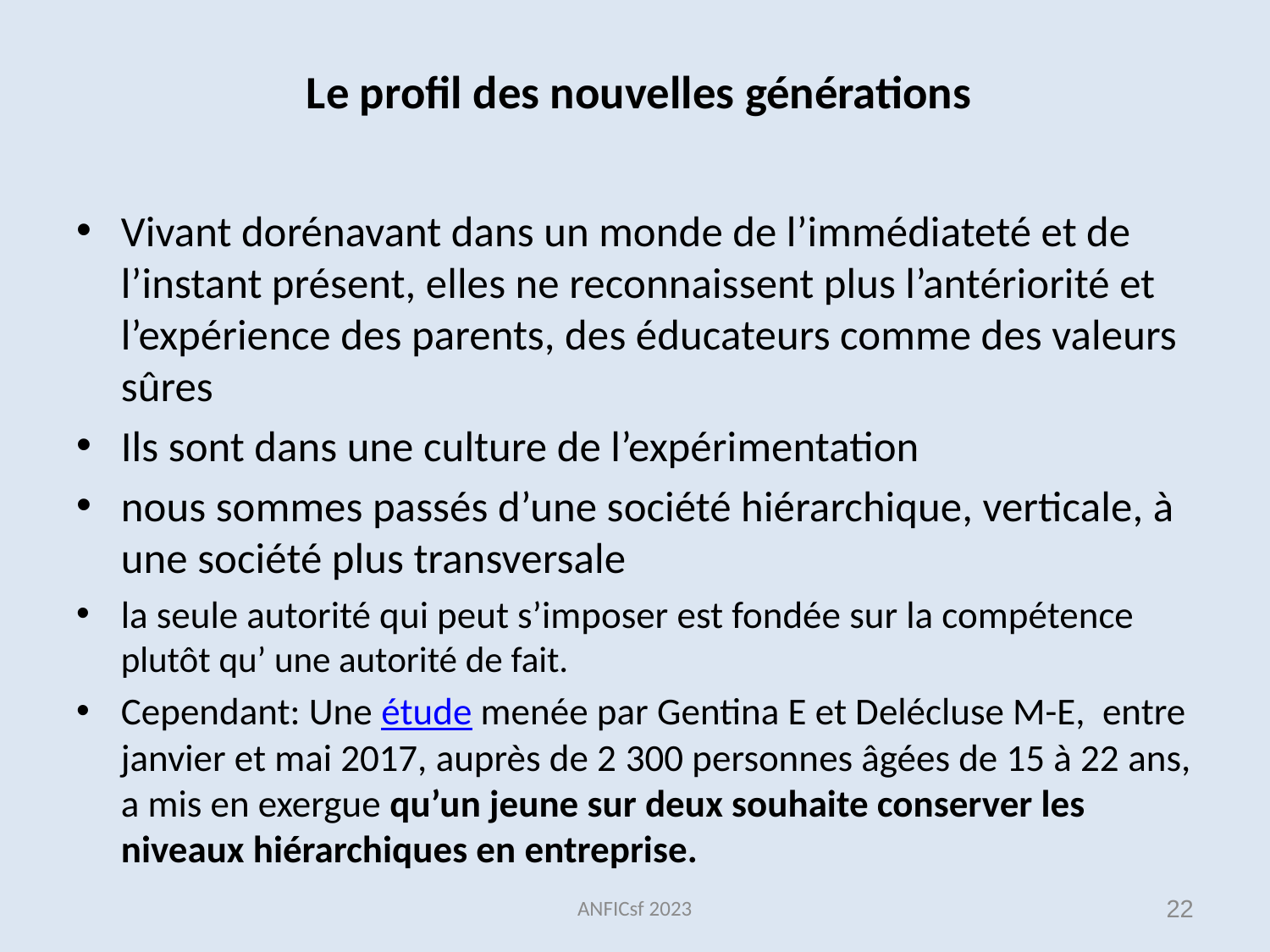

# Le profil des nouvelles générations

Vivant dorénavant dans un monde de l’immédiateté et de l’instant présent, elles ne reconnaissent plus l’antériorité et l’expérience des parents, des éducateurs comme des valeurs sûres
Ils sont dans une culture de l’expérimentation
nous sommes passés d’une société hiérarchique, verticale, à une société plus transversale
la seule autorité qui peut s’imposer est fondée sur la compétence plutôt qu’ une autorité de fait.
Cependant: Une étude menée par Gentina E et Delécluse M-E,  entre janvier et mai 2017, auprès de 2 300 personnes âgées de 15 à 22 ans, a mis en exergue qu’un jeune sur deux souhaite conserver les niveaux hiérarchiques en entreprise.

ANFICsf 2023
22